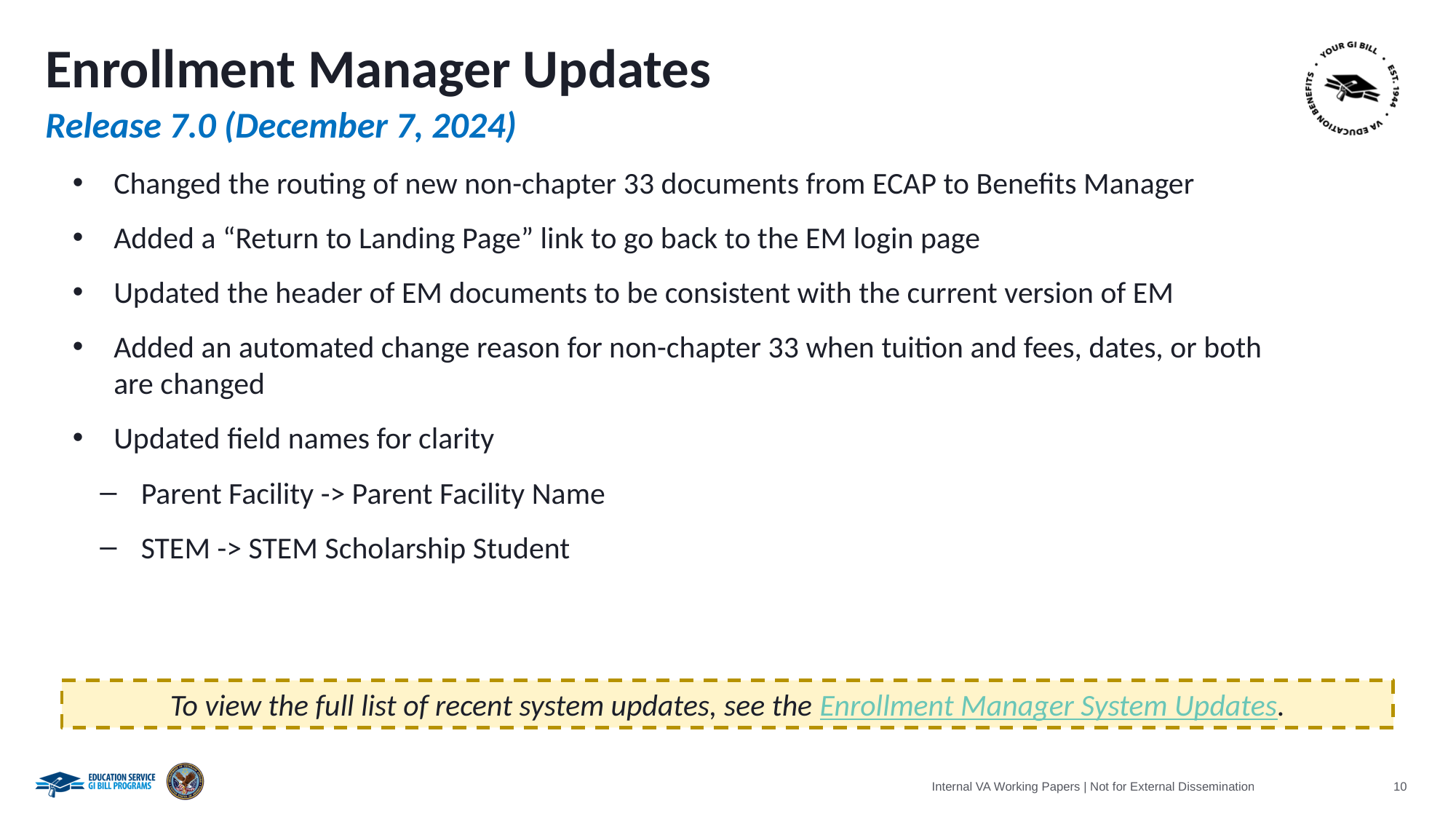

# Enrollment Manager Updates
Release 7.0 (December 7, 2024)
Changed the routing of new non-chapter 33 documents from ECAP to Benefits Manager
Added a “Return to Landing Page” link to go back to the EM login page
Updated the header of EM documents to be consistent with the current version of EM
Added an automated change reason for non-chapter 33 when tuition and fees, dates, or both are changed
Updated field names for clarity
Parent Facility -> Parent Facility Name
STEM -> STEM Scholarship Student

To view the full list of recent system updates, see the Enrollment Manager System Updates.